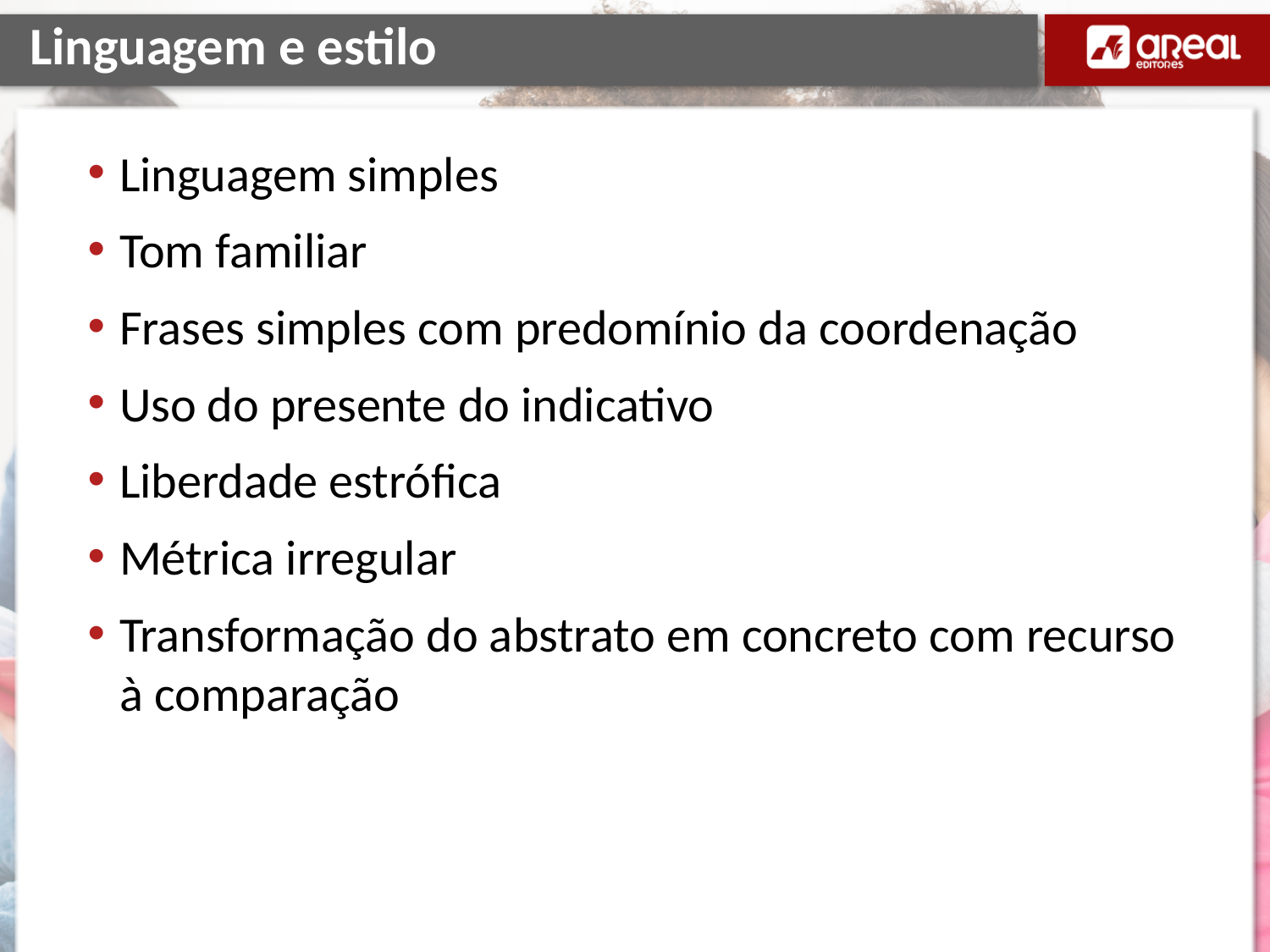

# Linguagem e estilo
Linguagem simples
Tom familiar
Frases simples com predomínio da coordenação
Uso do presente do indicativo
Liberdade estrófica
Métrica irregular
Transformação do abstrato em concreto com recurso à comparação